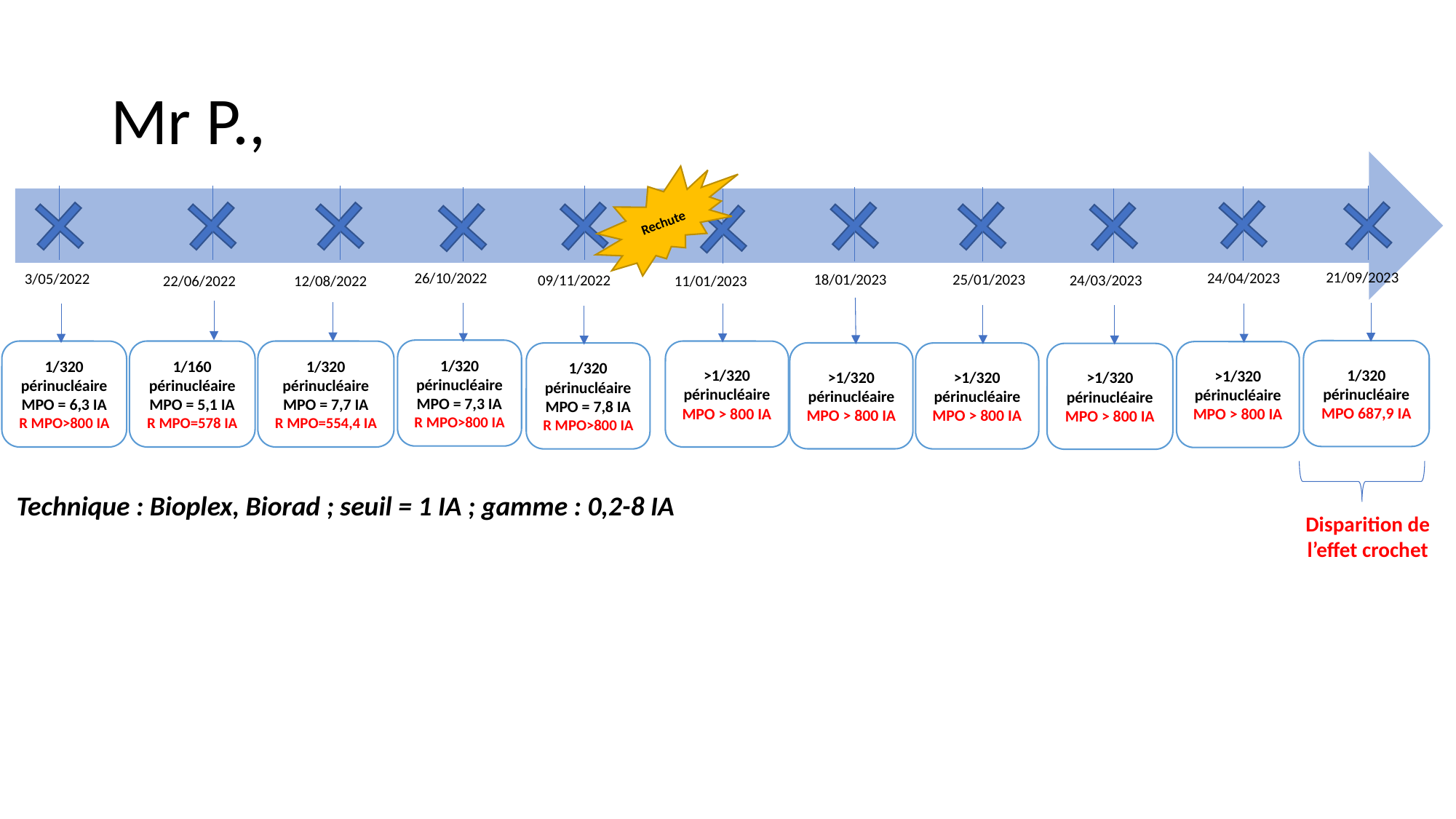

# Mr P.,

Rechute

21/09/2023
26/10/2022
24/04/2023
3/05/2022
18/01/2023
25/01/2023
09/11/2022
24/03/2023
22/06/2022
12/08/2022
11/01/2023
1/320 périnucléaire
MPO = 7,3 IA
R MPO>800 IA
1/320 périnucléaire
MPO 687,9 IA
1/320 périnucléaire
MPO = 6,3 IA
R MPO>800 IA
1/160 périnucléaire
MPO = 5,1 IA
R MPO=578 IA
1/320 périnucléaire
MPO = 7,7 IA
R MPO=554,4 IA
>1/320 périnucléaire
MPO > 800 IA
>1/320 périnucléaire
MPO > 800 IA
>1/320 périnucléaire
MPO > 800 IA
>1/320 périnucléaire
MPO > 800 IA
1/320 périnucléaire
MPO = 7,8 IA
R MPO>800 IA
>1/320 périnucléaire
MPO > 800 IA

Technique : Bioplex, Biorad ; seuil = 1 IA ; gamme : 0,2-8 IA
Disparition de l’effet crochet